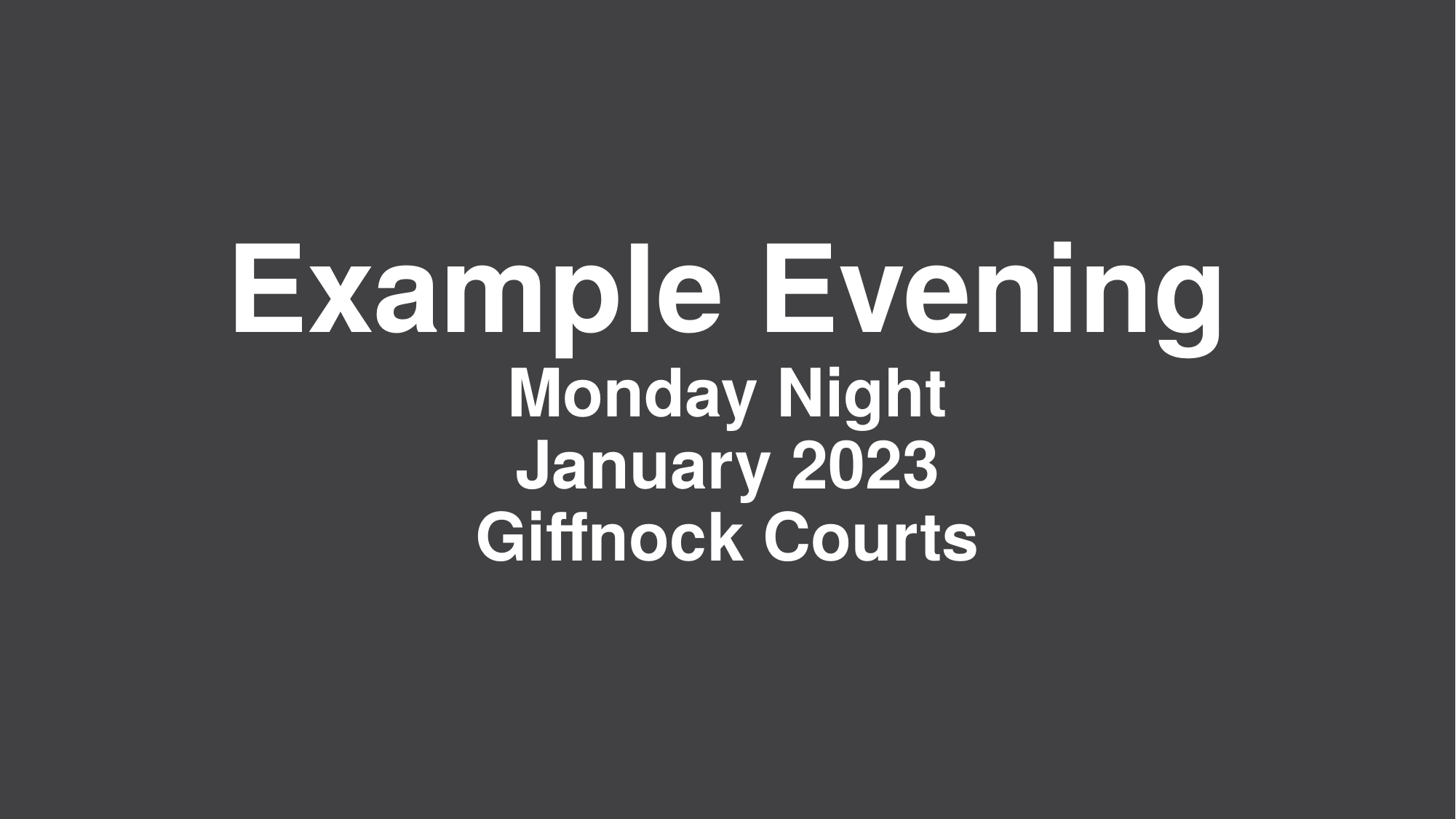

# Example Evening Monday Night January 2023 Giffnock Courts